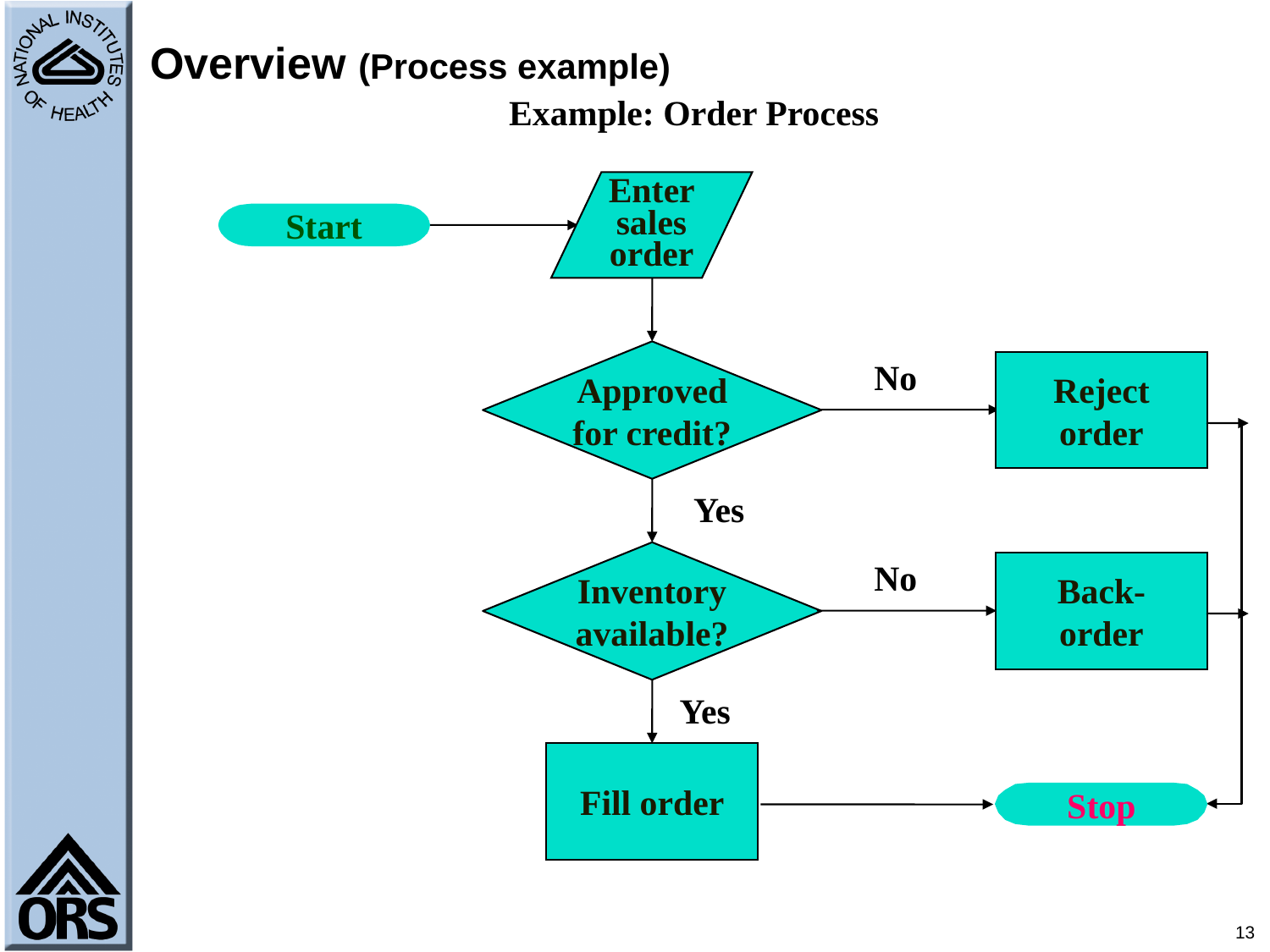

# Overview (Process example)
Example: Order Process
Enter
sales
order

Start

Approved
for credit?
No
Reject
order

Yes

Inventory
available?
No
Back-
order

Yes
Fill order

Stop

13